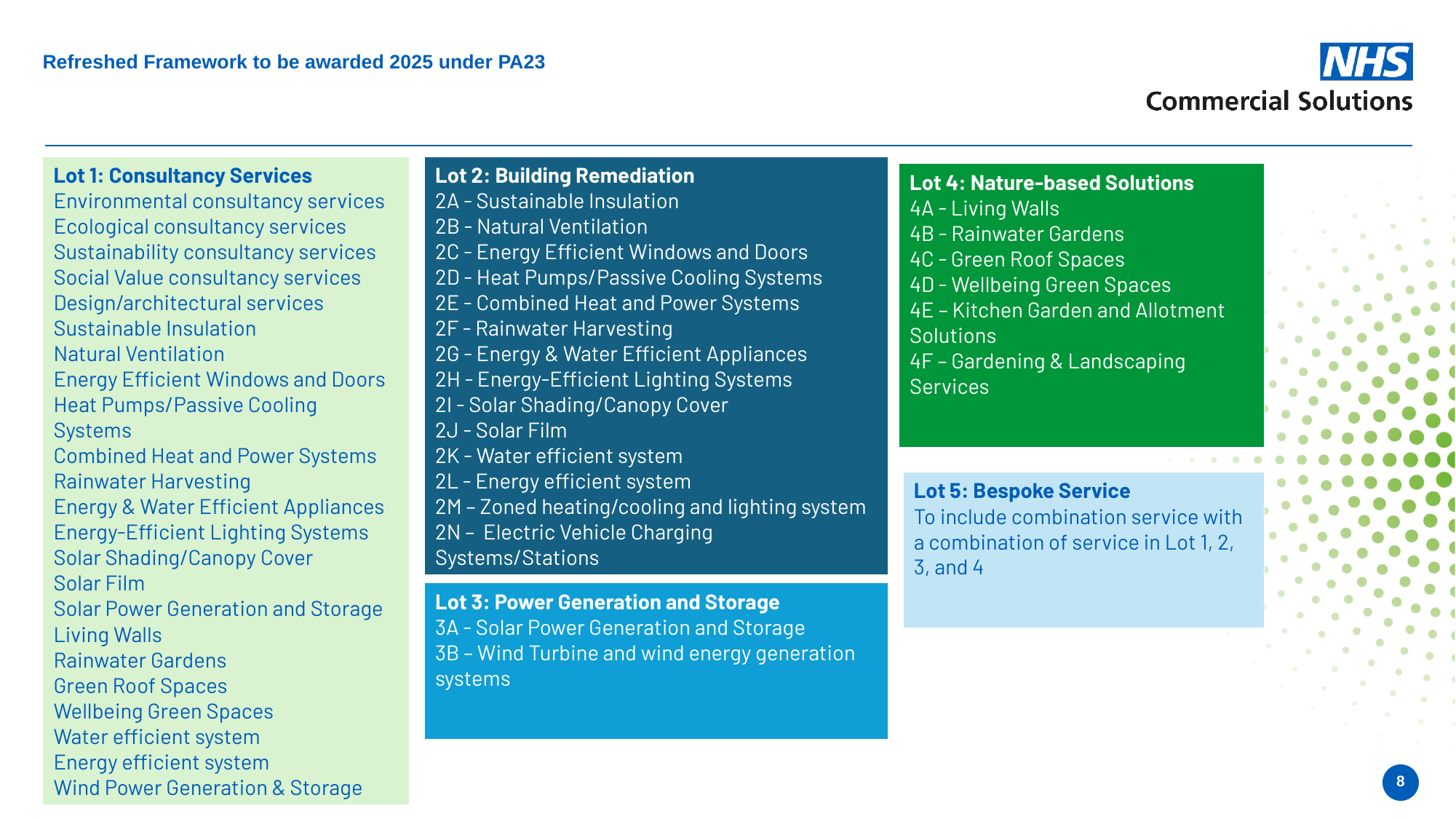

# Refreshed Framework to be awarded 2025 under PA23

| Lot 1: Consultancy Services Environmental consultancy services Ecological consultancy services Sustainability consultancy services Social Value consultancy services Design/architectural services Sustainable Insulation Natural Ventilation Energy Efficient Windows and Doors Heat Pumps/Passive Cooling Systems Combined Heat and Power Systems Rainwater Harvesting Energy & Water Efficient Appliances Energy-Efficient Lighting Systems Solar Shading/Canopy Cover Solar Film Solar Power Generation and Storage Living Walls Rainwater Gardens Green Roof Spaces Wellbeing Green Spaces Water efficient system Energy efficient system Wind Power Generation & Storage |
| --- |
| Lot 2: Building Remediation 2A - Sustainable Insulation 2B - Natural Ventilation 2C - Energy Efficient Windows and Doors 2D - Heat Pumps/Passive Cooling Systems 2E - Combined Heat and Power Systems 2F - Rainwater Harvesting 2G - Energy & Water Efficient Appliances 2H - Energy-Efficient Lighting Systems 2I - Solar Shading/Canopy Cover 2J - Solar Film 2K - Water efficient system 2L - Energy efficient system 2M – Zoned heating/cooling and lighting system 2N – Electric Vehicle Charging Systems/Stations |
| --- |
| Lot 4: Nature-based Solutions 4A - Living Walls 4B - Rainwater Gardens 4C - Green Roof Spaces 4D - Wellbeing Green Spaces 4E – Kitchen Garden and Allotment Solutions 4F – Gardening & Landscaping Services |
| --- |
| Lot 5: Bespoke Service To include combination service with a combination of service in Lot 1, 2, 3, and 4 |
| --- |
| Lot 3: Power Generation and Storage 3A - Solar Power Generation and Storage 3B – Wind Turbine and wind energy generation systems |
| --- |